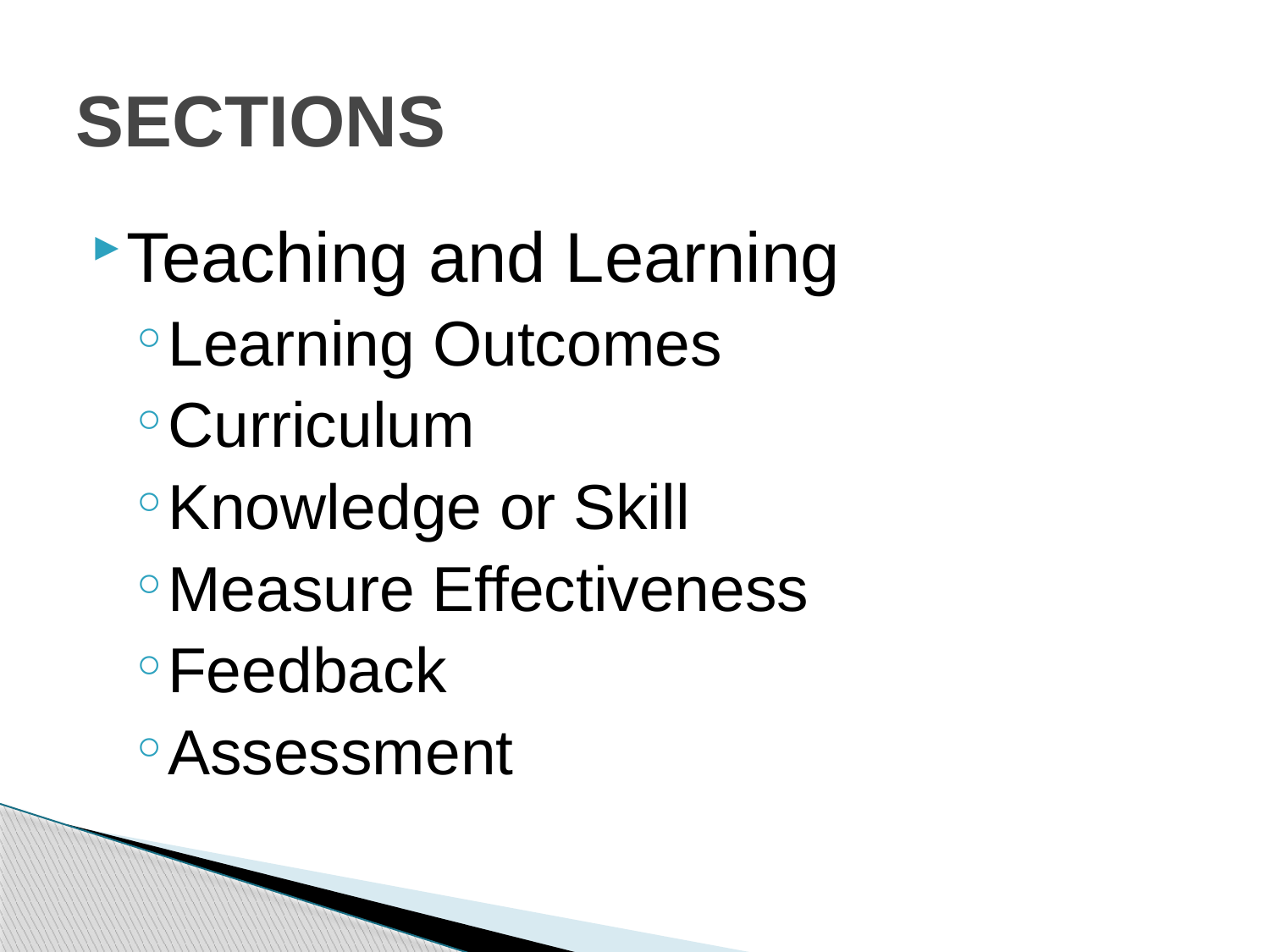

# SECTIONS
Teaching and Learning
Learning Outcomes
Curriculum
Knowledge or Skill
Measure Effectiveness
Feedback
Assessment